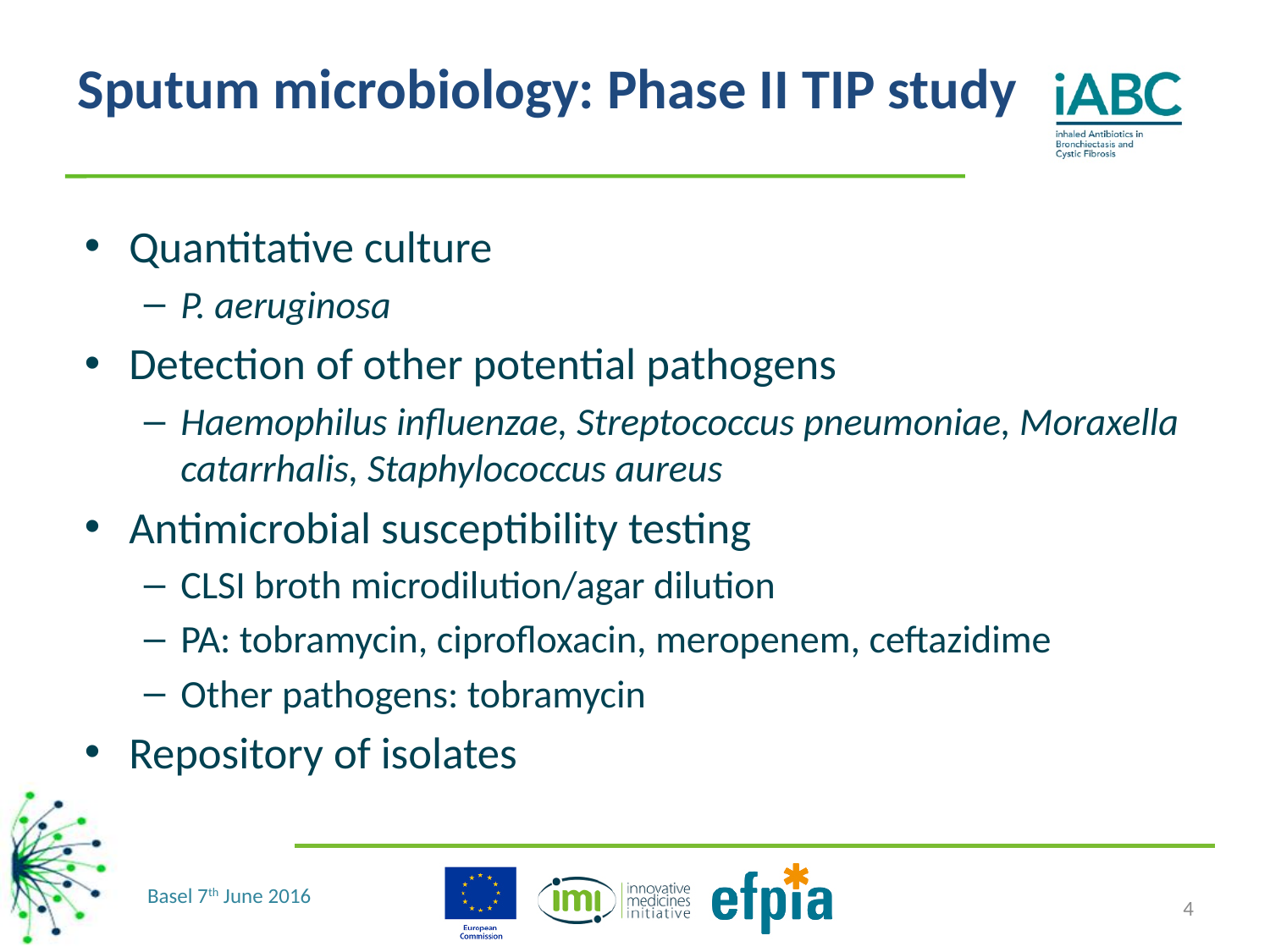

# Sputum microbiology: Phase II TIP study
Quantitative culture
P. aeruginosa
Detection of other potential pathogens
Haemophilus influenzae, Streptococcus pneumoniae, Moraxella catarrhalis, Staphylococcus aureus
Antimicrobial susceptibility testing
CLSI broth microdilution/agar dilution
PA: tobramycin, ciprofloxacin, meropenem, ceftazidime
Other pathogens: tobramycin
Repository of isolates
4